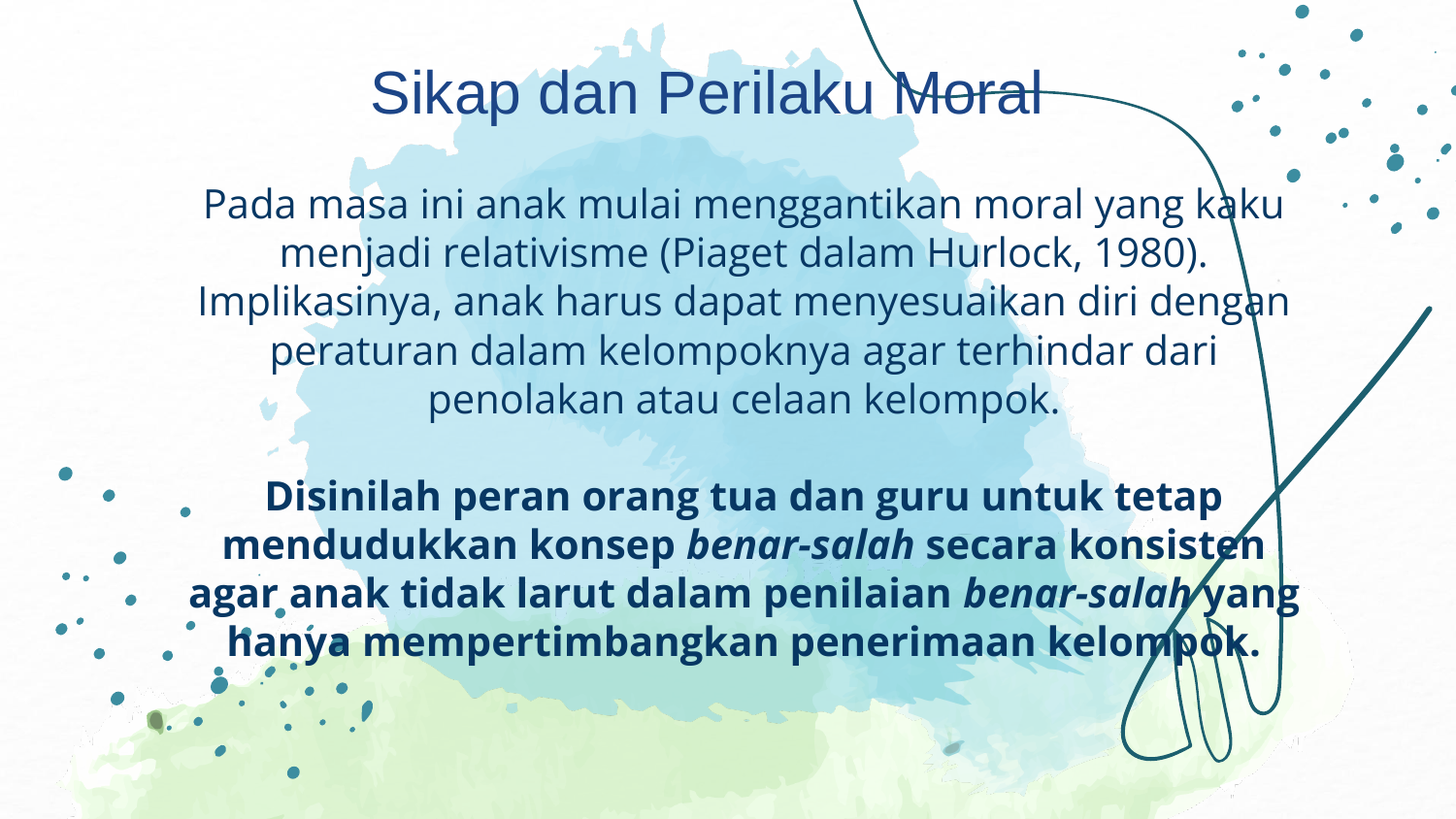

# Sikap dan Perilaku Moral
Pada masa ini anak mulai menggantikan moral yang kaku menjadi relativisme (Piaget dalam Hurlock, 1980). Implikasinya, anak harus dapat menyesuaikan diri dengan peraturan dalam kelompoknya agar terhindar dari penolakan atau celaan kelompok.

Disinilah peran orang tua dan guru untuk tetap mendudukkan konsep benar-salah secara konsisten agar anak tidak larut dalam penilaian benar-salah yang hanya mempertimbangkan penerimaan kelompok.